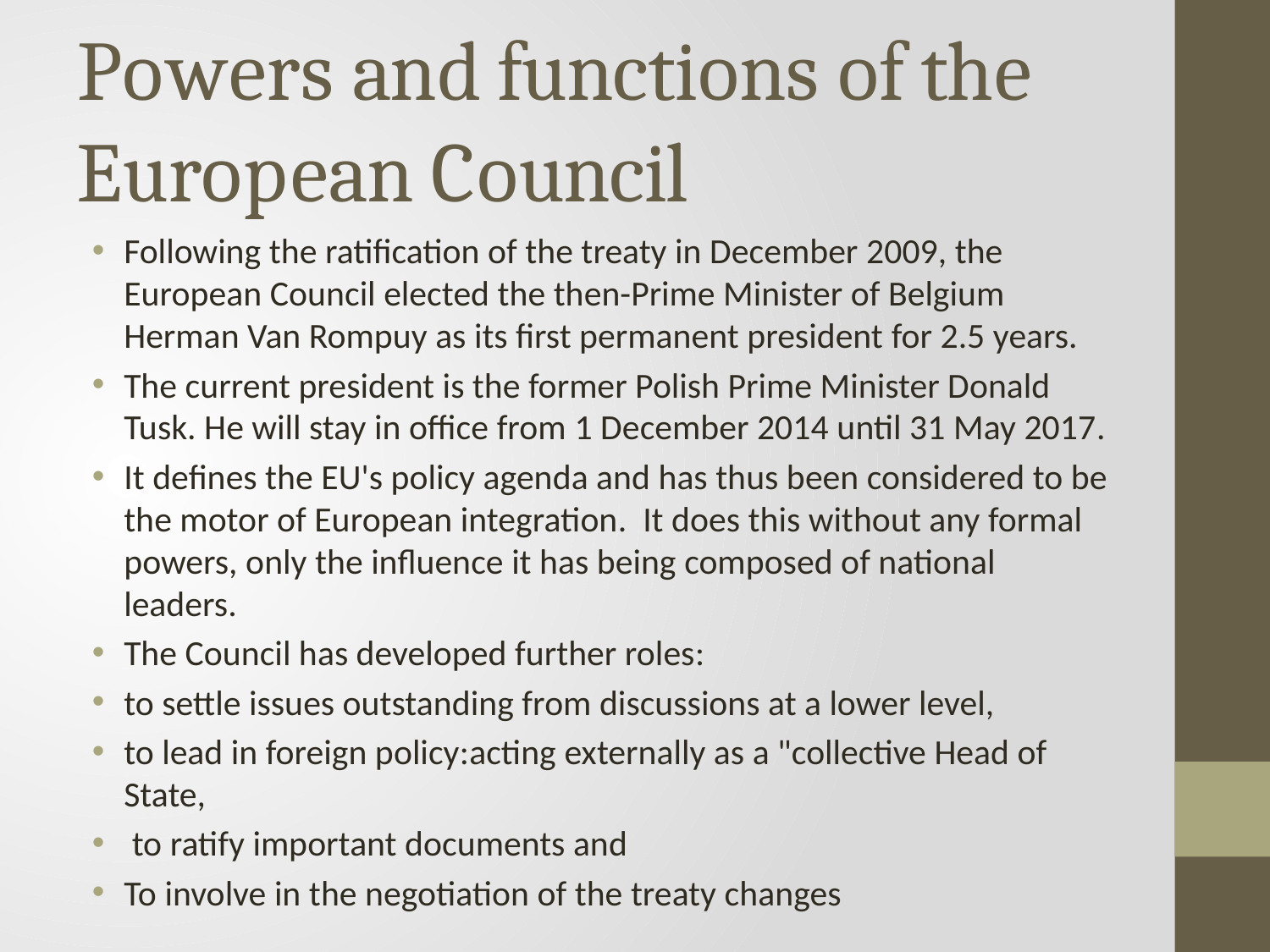

# Powers and functions of the European Council
Following the ratification of the treaty in December 2009, the European Council elected the then-Prime Minister of Belgium Herman Van Rompuy as its first permanent president for 2.5 years.
The current president is the former Polish Prime Minister Donald Tusk. He will stay in office from 1 December 2014 until 31 May 2017.
It defines the EU's policy agenda and has thus been considered to be the motor of European integration.  It does this without any formal powers, only the influence it has being composed of national leaders.
The Council has developed further roles:
to settle issues outstanding from discussions at a lower level,
to lead in foreign policy:acting externally as a "collective Head of State,
 to ratify important documents and
To involve in the negotiation of the treaty changes